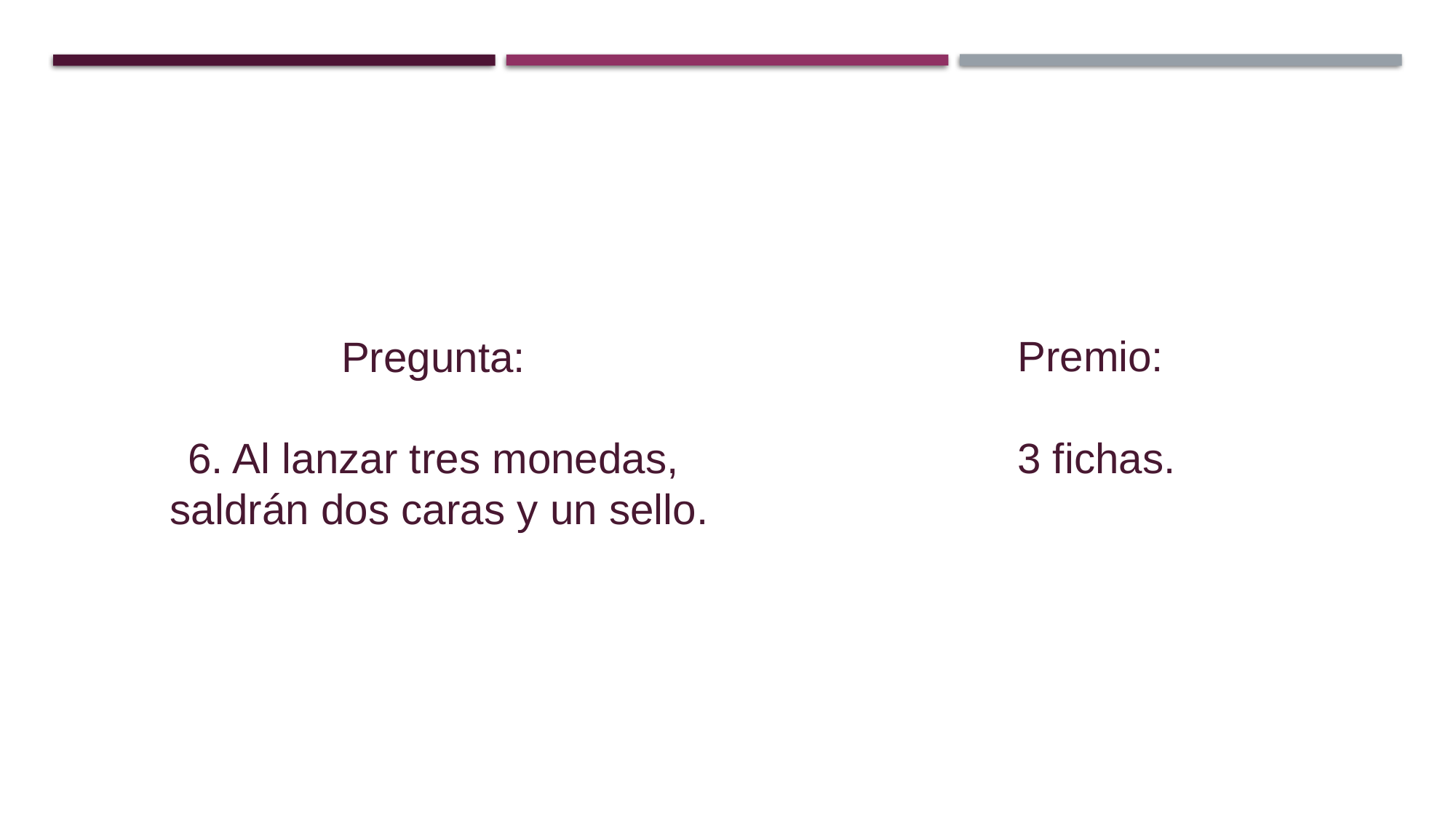

Pregunta:

6. Al lanzar tres monedas,
saldrán dos caras y un sello.

Premio:

3 fichas.